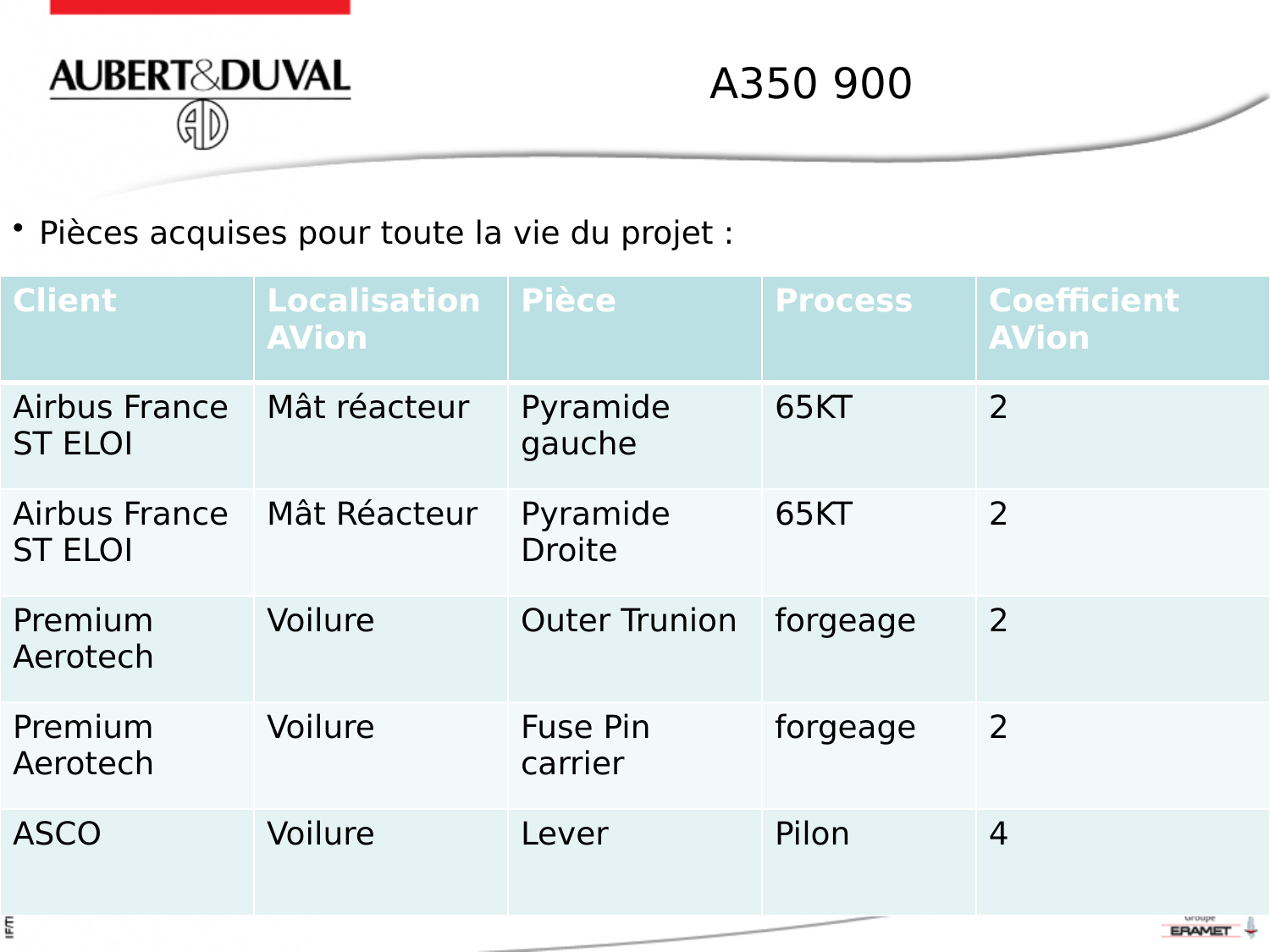

# A350 900
Pièces acquises pour toute la vie du projet :

| Client | Localisation AVion | Pièce | Process | Coefficient AVion |
| --- | --- | --- | --- | --- |
| Airbus France ST ELOI | Mât réacteur | Pyramide gauche | 65KT | 2 |
| Airbus France ST ELOI | Mât Réacteur | Pyramide Droite | 65KT | 2 |
| Premium Aerotech | Voilure | Outer Trunion | forgeage | 2 |
| Premium Aerotech | Voilure | Fuse Pin carrier | forgeage | 2 |
| ASCO | Voilure | Lever | Pilon | 4 |